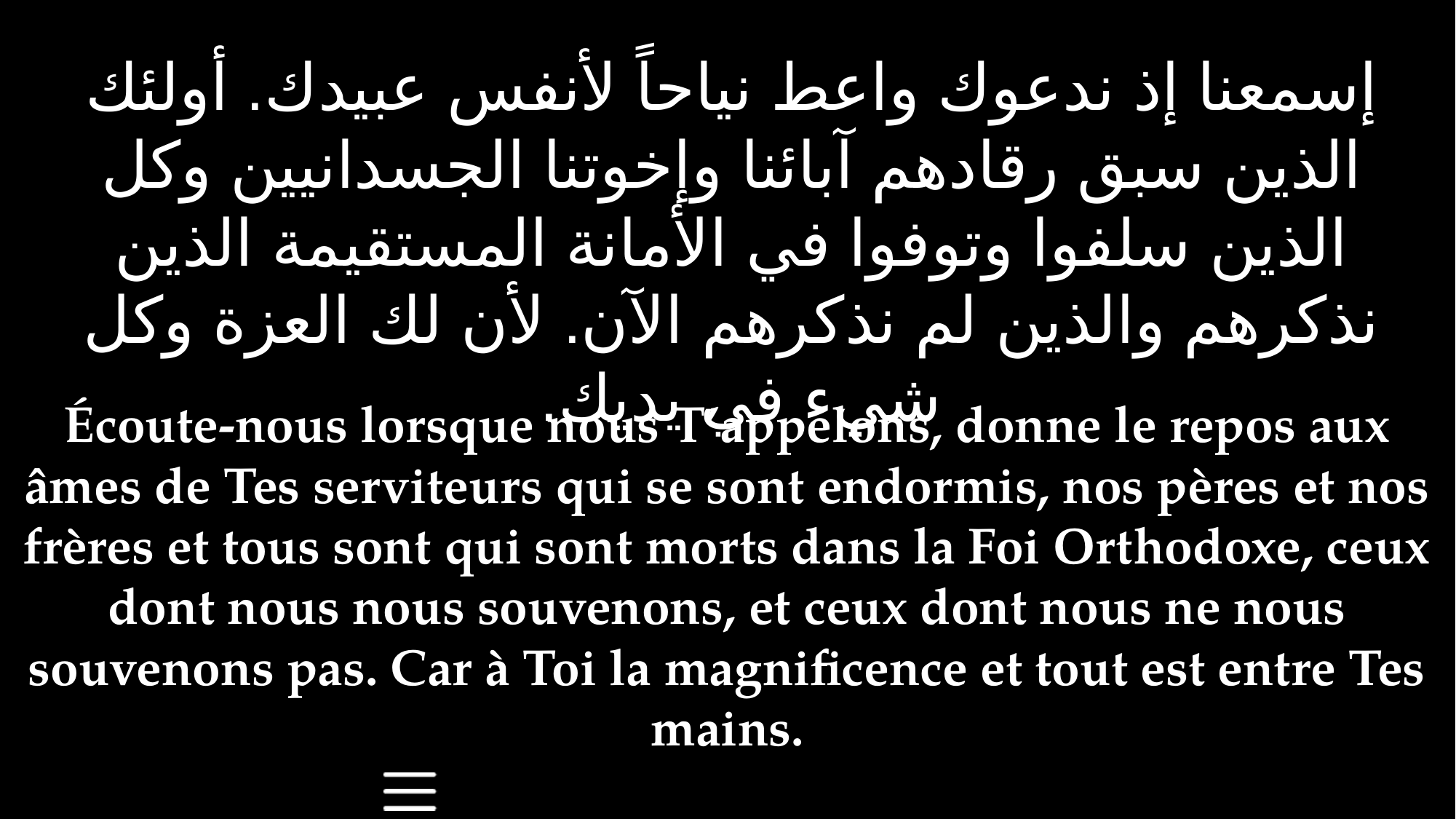

إسمعنا إذ ندعوك واعط نياحاً لأنفس عبيدك. أولئك الذين سبق رقادهم آبائنا وإخوتنا الجسدانيين وكل الذين سلفوا وتوفوا في الأمانة المستقيمة الذين نذكرهم والذين لم نذكرهم الآن. لأن لك العزة وكل شيء في يديك.
Écoute-nous lorsque nous T’appelons, donne le repos aux âmes de Tes serviteurs qui se sont endormis, nos pères et nos frères et tous sont qui sont morts dans la Foi Orthodoxe, ceux dont nous nous souvenons, et ceux dont nous ne nous souvenons pas. Car à Toi la magnificence et tout est entre Tes mains.